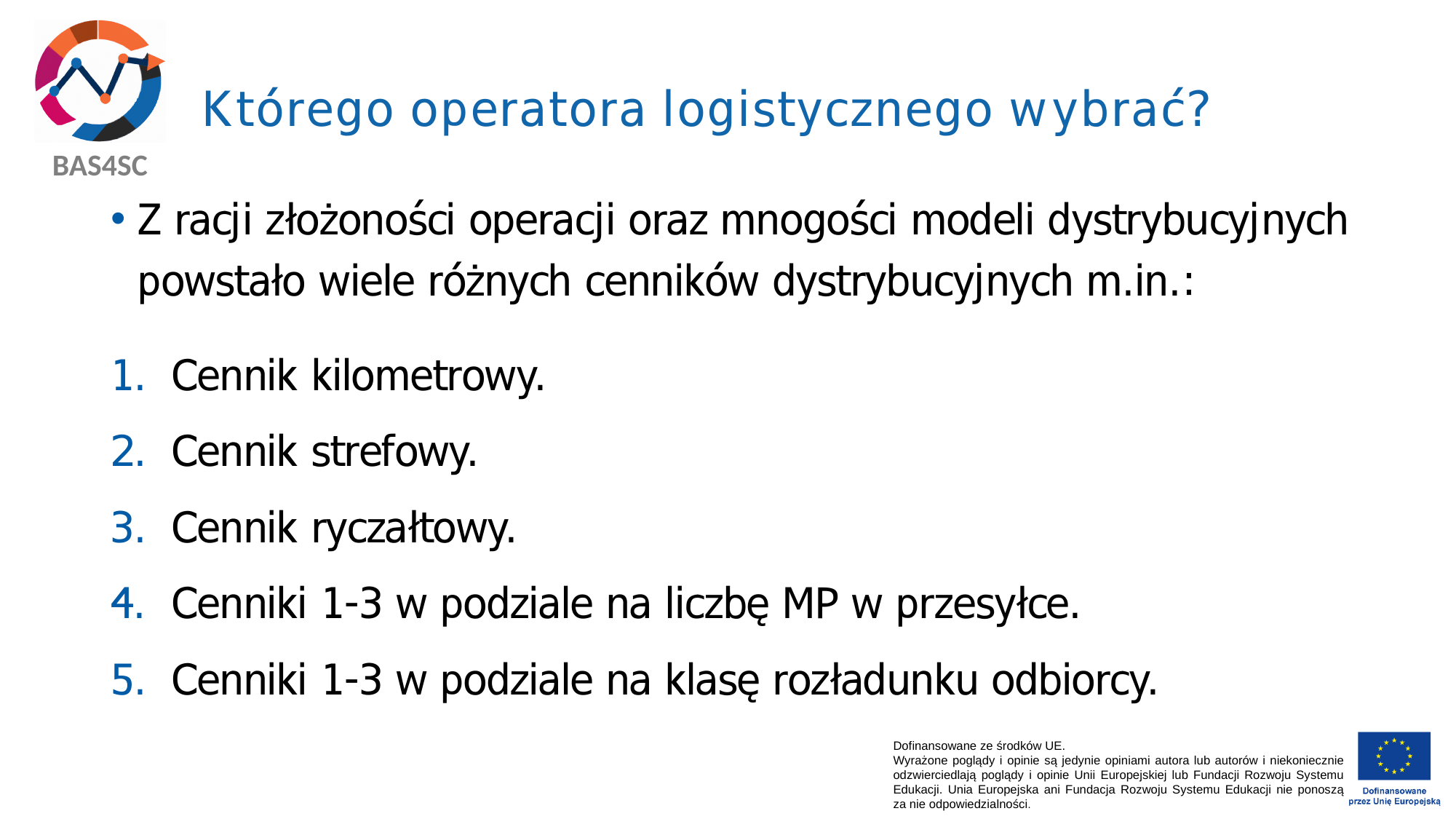

# Którego operatora logistycznego wybrać?
Z racji złożoności operacji oraz mnogości modeli dystrybucyjnych powstało wiele różnych cenników dystrybucyjnych m.in.:
Cennik kilometrowy.
Cennik strefowy.
Cennik ryczałtowy.
Cenniki 1-3 w podziale na liczbę MP w przesyłce.
Cenniki 1-3 w podziale na klasę rozładunku odbiorcy.